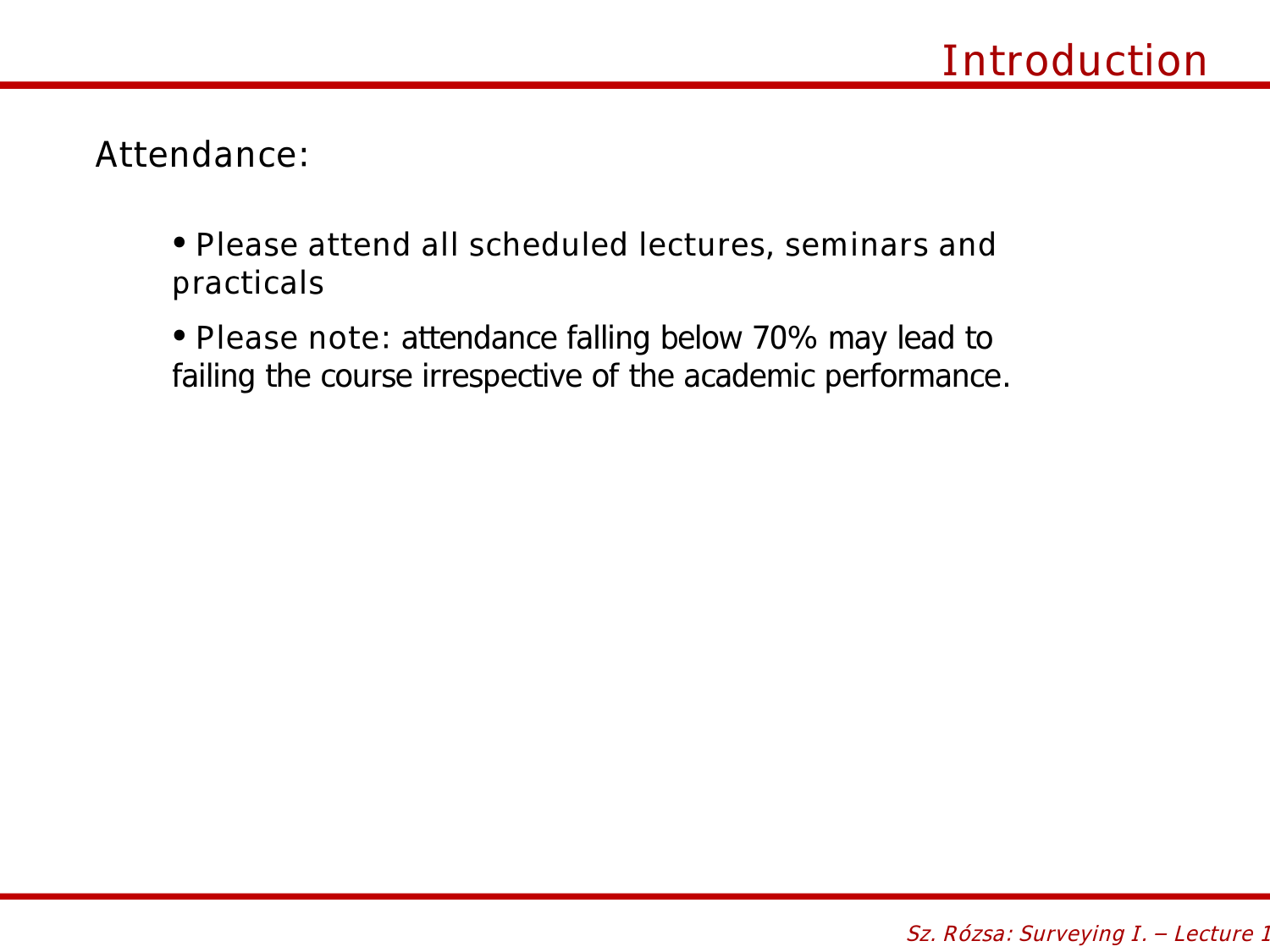

Introduction

Sz. Rózsa: Surveying I. – Lecture 1
Attendance:
 Please attend all scheduled lectures, seminars and practicals

 Please note: attendance falling below 70% may lead to failing the course irrespective of the academic performance.